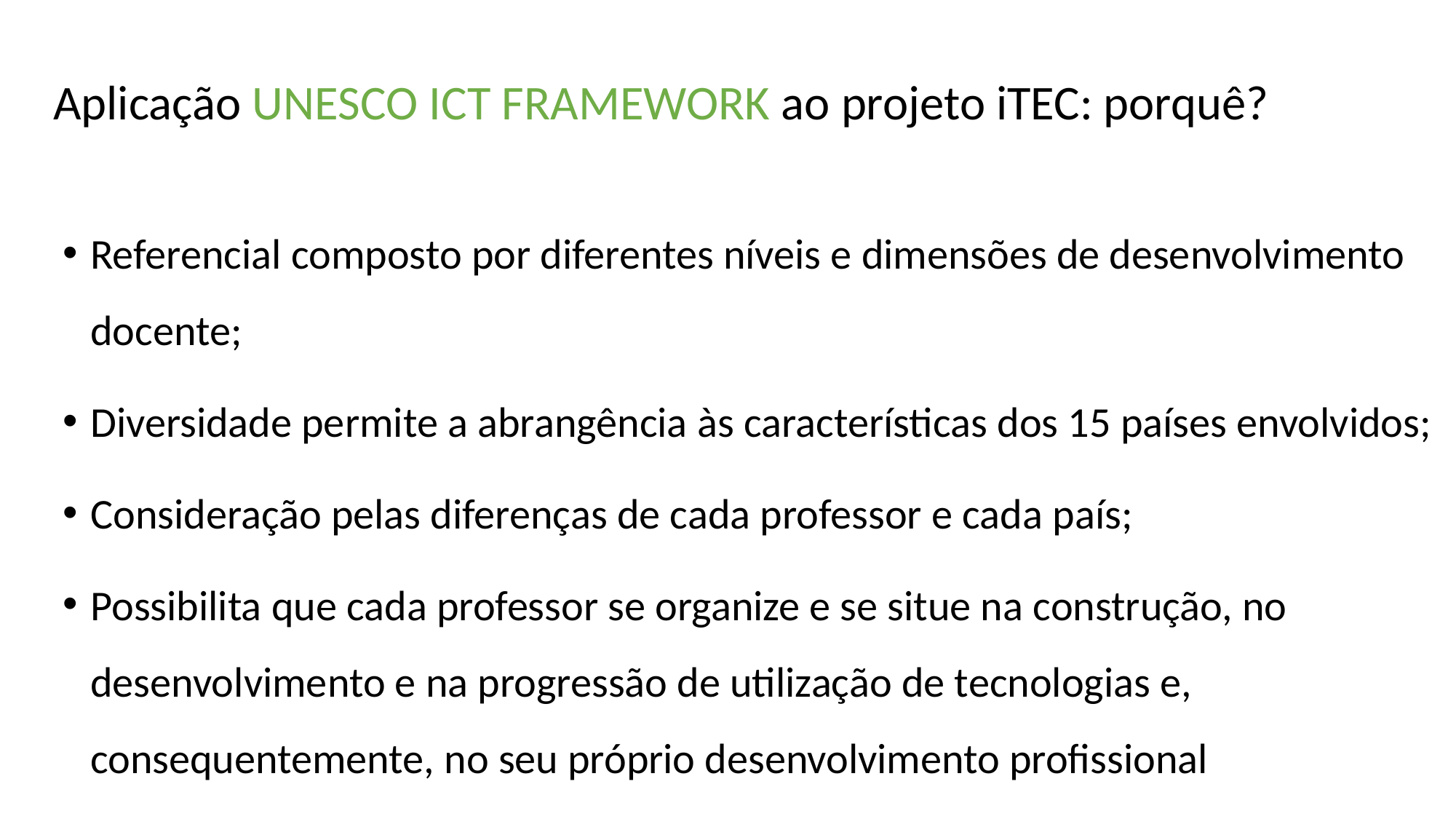

# Aplicação UNESCO ICT FRAMEWORK ao projeto iTEC: porquê?
Referencial composto por diferentes níveis e dimensões de desenvolvimento docente;
Diversidade permite a abrangência às características dos 15 países envolvidos;
Consideração pelas diferenças de cada professor e cada país;
Possibilita que cada professor se organize e se situe na construção, no desenvolvimento e na progressão de utilização de tecnologias e, consequentemente, no seu próprio desenvolvimento profissional